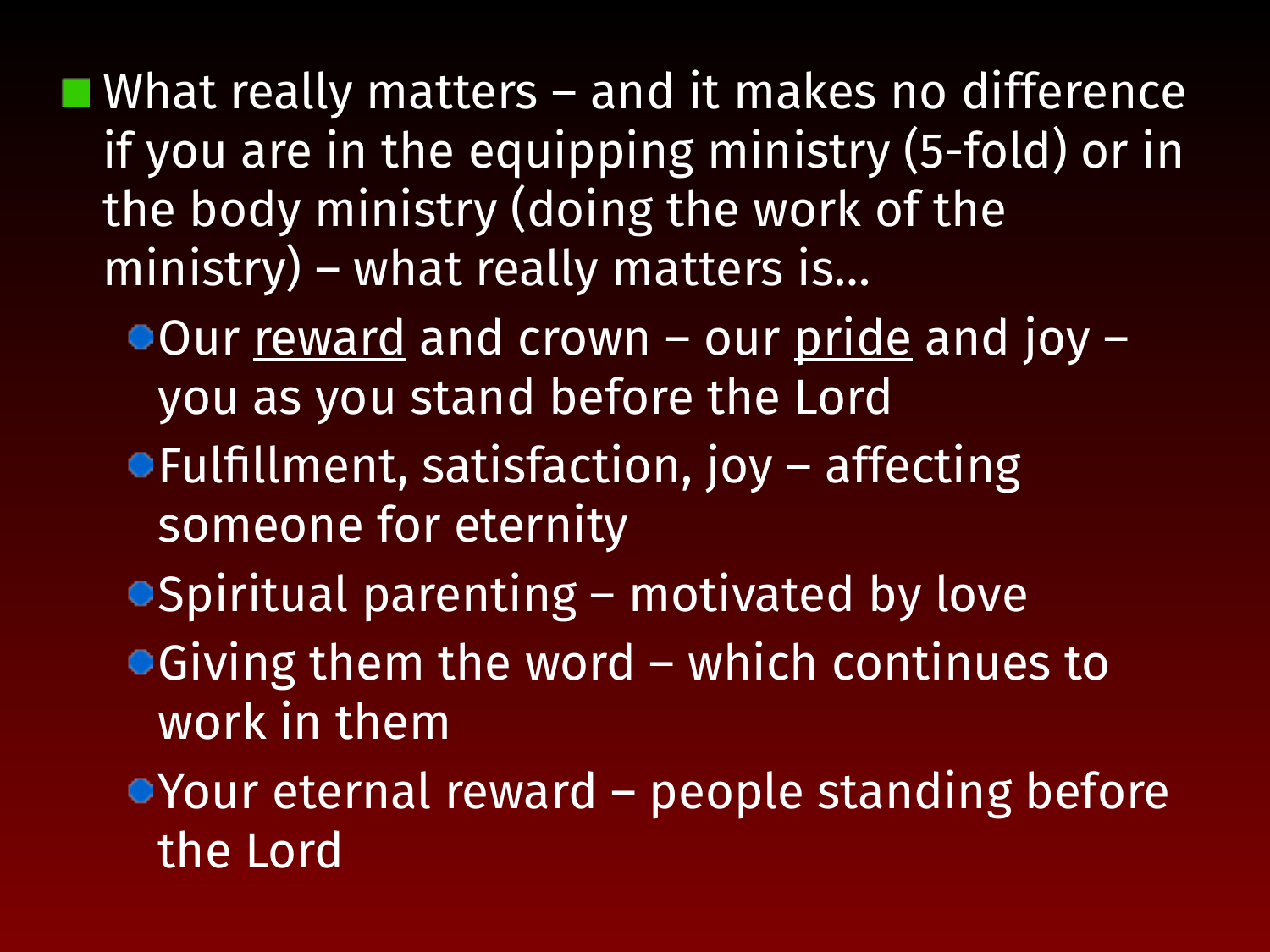

What really matters – and it makes no difference if you are in the equipping ministry (5-fold) or in the body ministry (doing the work of the ministry) – what really matters is…
Our reward and crown – our pride and joy – you as you stand before the Lord
Fulfillment, satisfaction, joy – affecting someone for eternity
Spiritual parenting – motivated by love
Giving them the word – which continues to work in them
Your eternal reward – people standing before the Lord